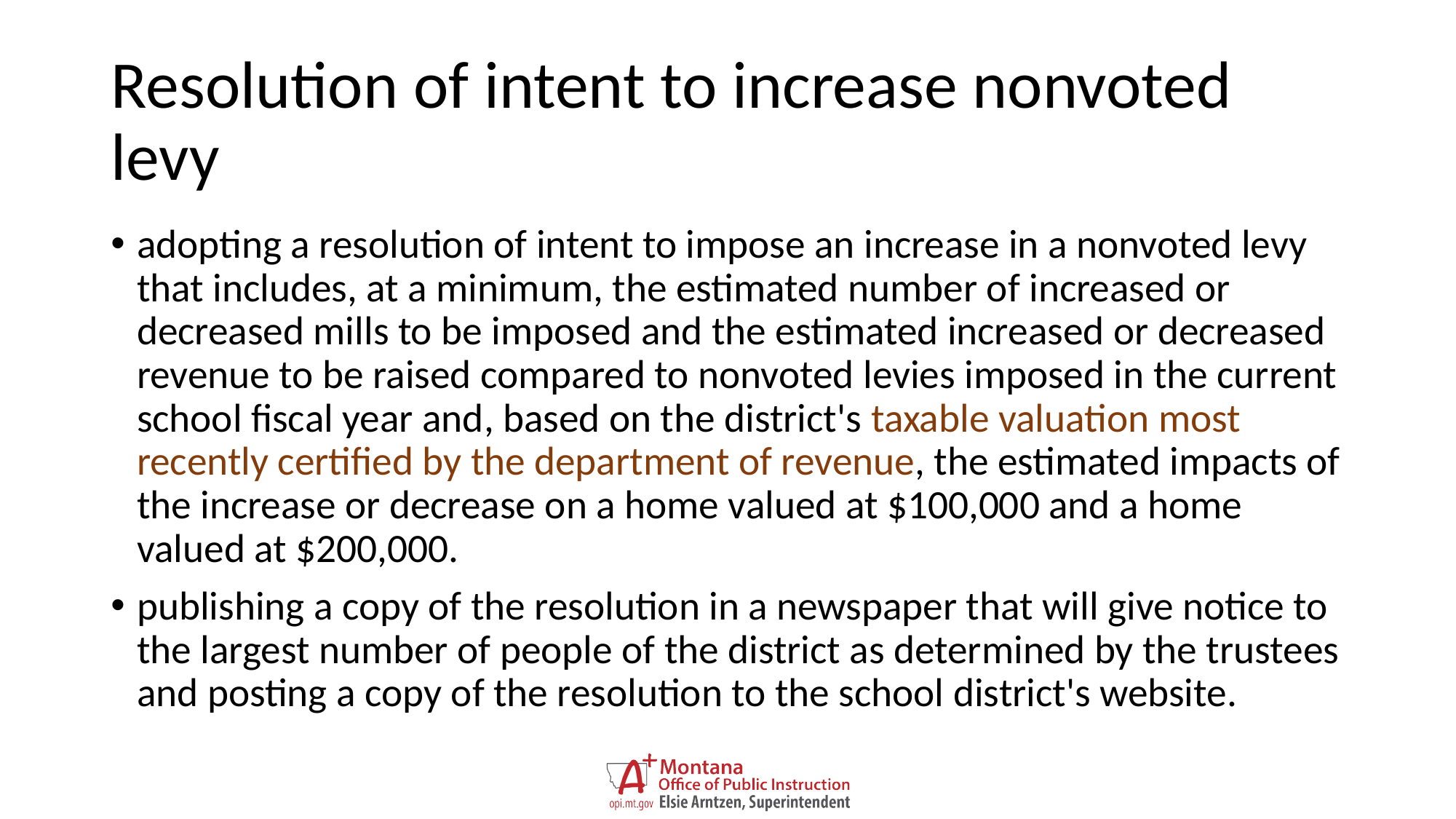

# Resolution of intent to increase nonvoted levy
adopting a resolution of intent to impose an increase in a nonvoted levy that includes, at a minimum, the estimated number of increased or decreased mills to be imposed and the estimated increased or decreased revenue to be raised compared to nonvoted levies imposed in the current school fiscal year and, based on the district's taxable valuation most recently certified by the department of revenue, the estimated impacts of the increase or decrease on a home valued at $100,000 and a home valued at $200,000.
publishing a copy of the resolution in a newspaper that will give notice to the largest number of people of the district as determined by the trustees and posting a copy of the resolution to the school district's website.